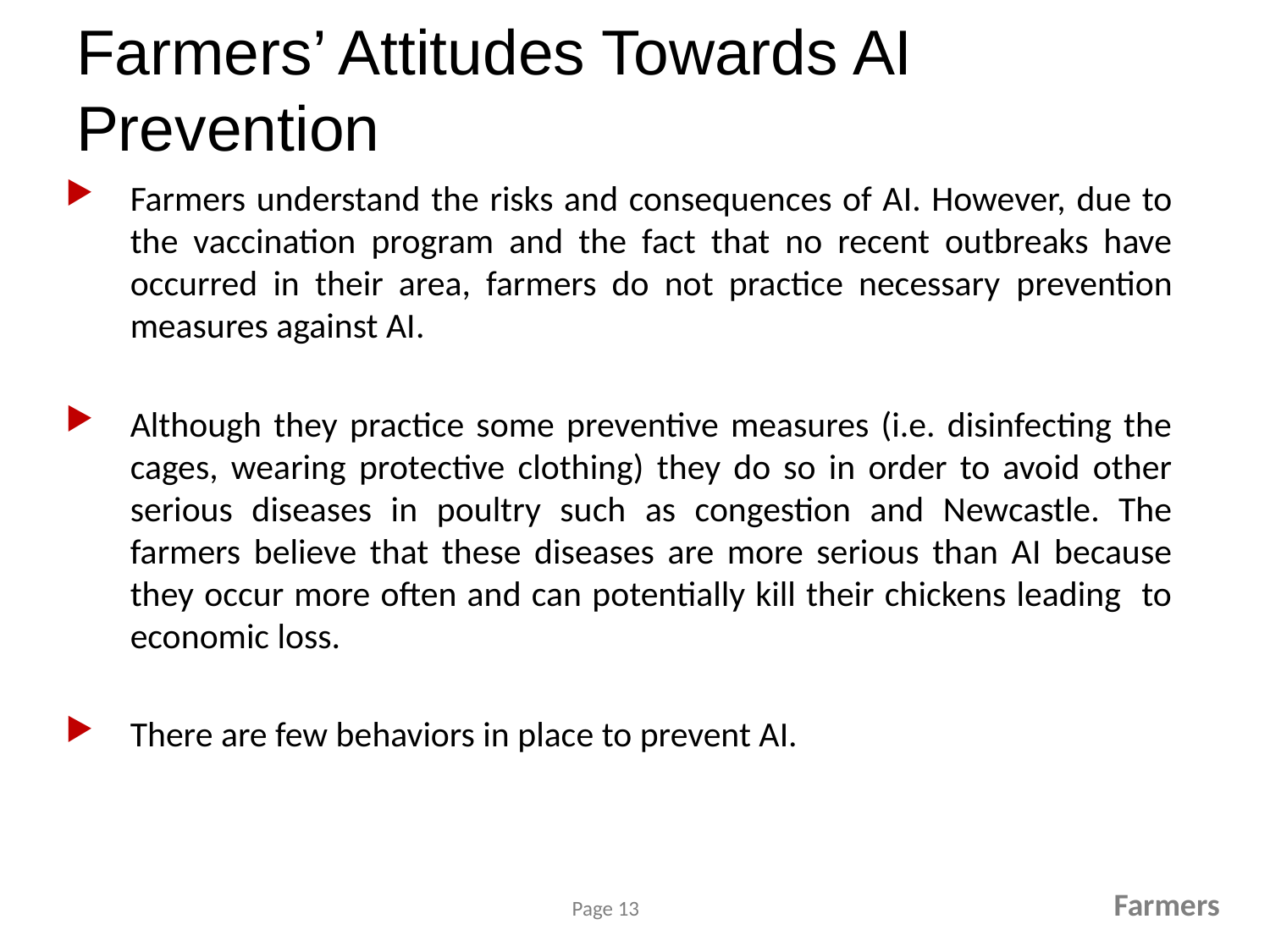

# Farmers’ Attitudes Towards AI Prevention
Farmers understand the risks and consequences of AI. However, due to the vaccination program and the fact that no recent outbreaks have occurred in their area, farmers do not practice necessary prevention measures against AI.

Although they practice some preventive measures (i.e. disinfecting the cages, wearing protective clothing) they do so in order to avoid other serious diseases in poultry such as congestion and Newcastle. The farmers believe that these diseases are more serious than AI because they occur more often and can potentially kill their chickens leading  to economic loss.

There are few behaviors in place to prevent AI.
Farmers